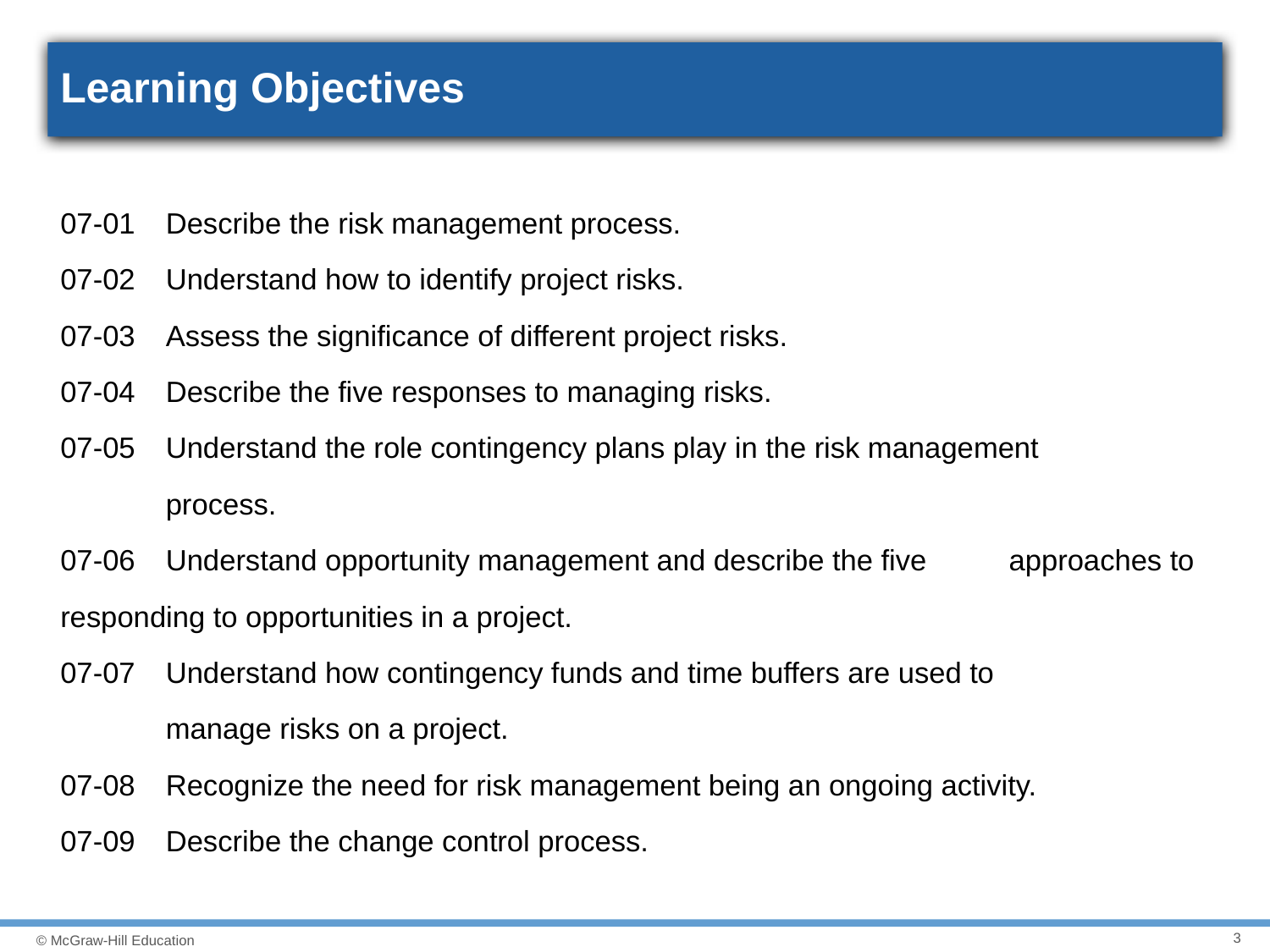

# Learning Objectives
07-01	Describe the risk management process.
07-02	Understand how to identify project risks.
07-03	Assess the significance of different project risks.
07-04	Describe the five responses to managing risks.
07-05	Understand the role contingency plans play in the risk management
	process.
07-06	Understand opportunity management and describe the five 	approaches to responding to opportunities in a project.
07-07	Understand how contingency funds and time buffers are used to
	manage risks on a project.
07-08	Recognize the need for risk management being an ongoing activity.
07-09	Describe the change control process.

3